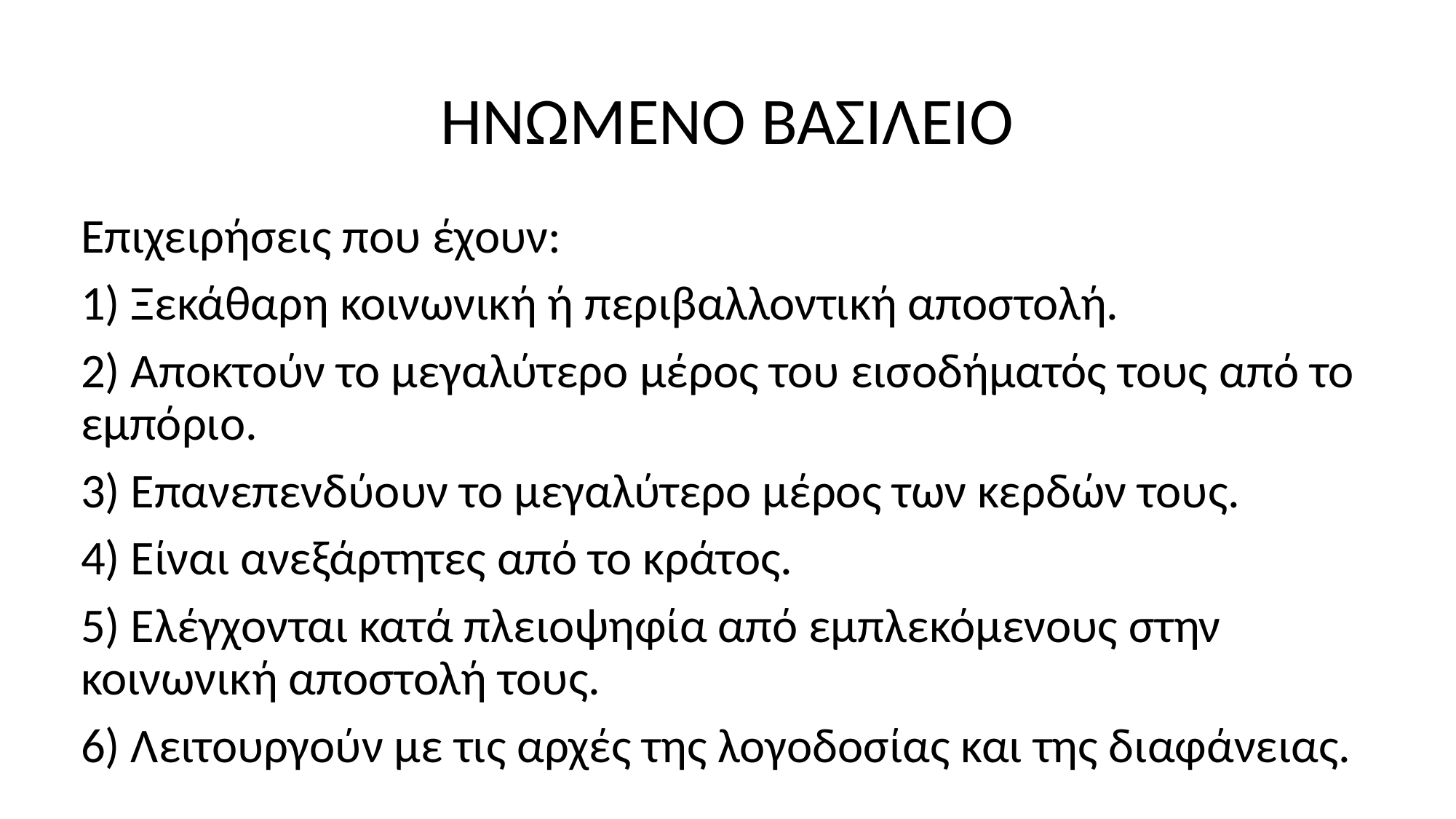

# ΗΝΩΜΕΝΟ ΒΑΣΙΛΕΙΟ
Επιχειρήσεις που έχουν:
1) Ξεκάθαρη κοινωνική ή περιβαλλοντική αποστολή.
2) Αποκτούν το μεγαλύτερο μέρος του εισοδήματός τους από το εμπόριο.
3) Επανεπενδύουν το μεγαλύτερο μέρος των κερδών τους.
4) Είναι ανεξάρτητες από το κράτος.
5) Ελέγχονται κατά πλειοψηφία από εμπλεκόμενους στην κοινωνική αποστολή τους.
6) Λειτουργούν με τις αρχές της λογοδοσίας και της διαφάνειας.